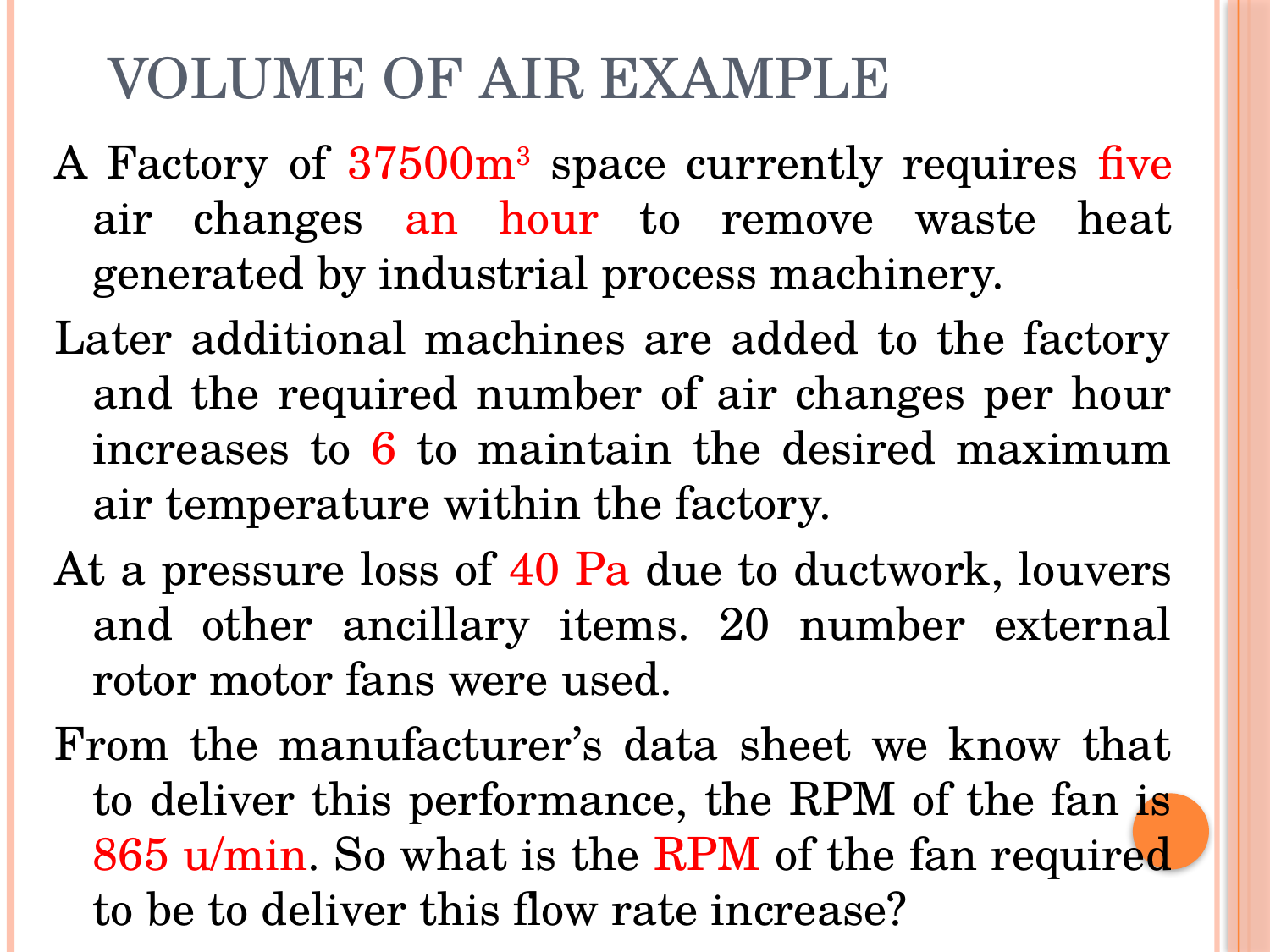

# Volume of Air Example
A Factory of 37500m3 space currently requires five air changes an hour to remove waste heat generated by industrial process machinery.
Later additional machines are added to the factory and the required number of air changes per hour increases to 6 to maintain the desired maximum air temperature within the factory.
At a pressure loss of 40 Pa due to ductwork, louvers and other ancillary items. 20 number external rotor motor fans were used.
From the manufacturer’s data sheet we know that to deliver this performance, the RPM of the fan is 865 u/min. So what is the RPM of the fan required to be to deliver this flow rate increase?